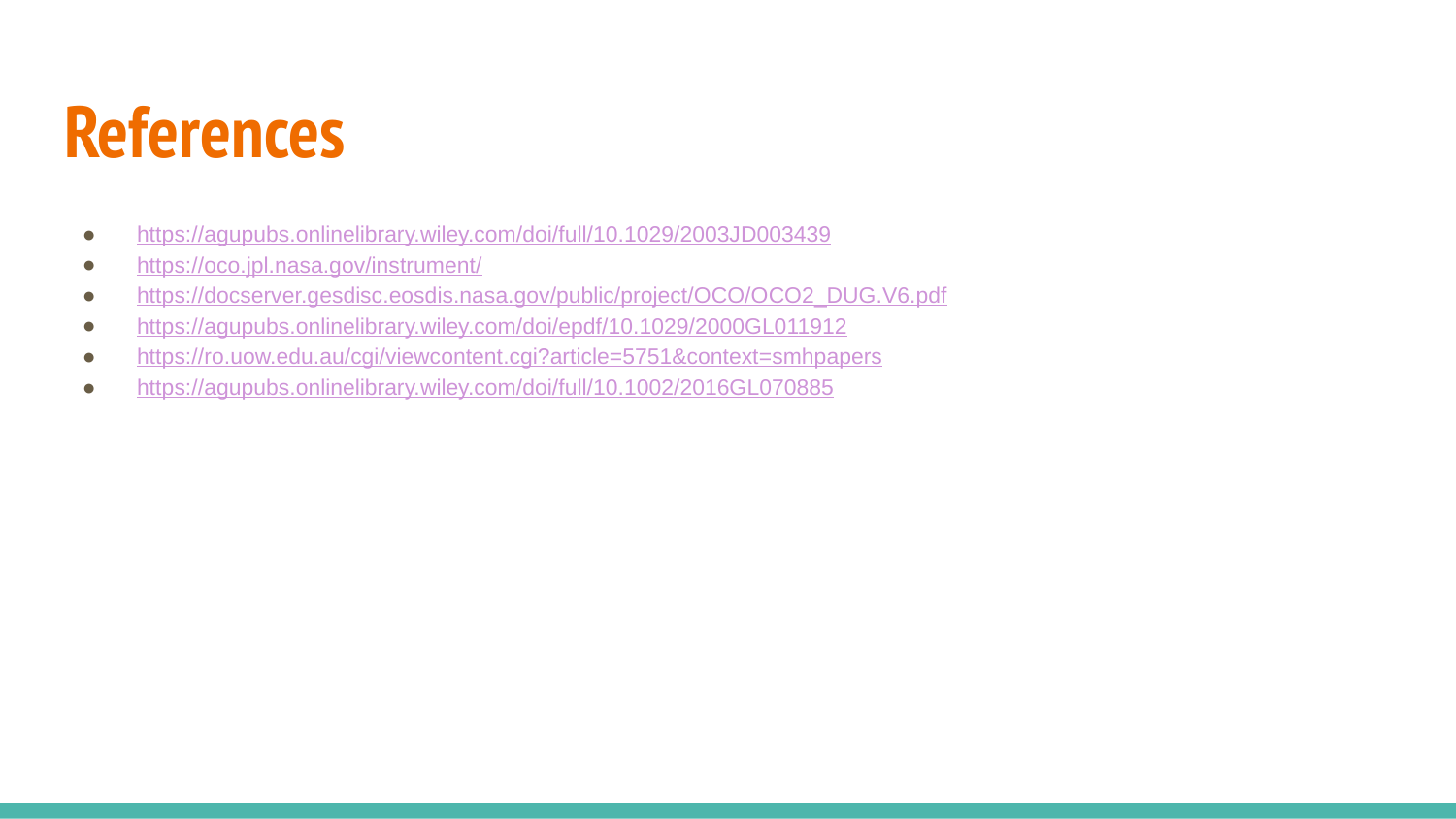

# References
https://agupubs.onlinelibrary.wiley.com/doi/full/10.1029/2003JD003439
https://oco.jpl.nasa.gov/instrument/
https://docserver.gesdisc.eosdis.nasa.gov/public/project/OCO/OCO2_DUG.V6.pdf
https://agupubs.onlinelibrary.wiley.com/doi/epdf/10.1029/2000GL011912
https://ro.uow.edu.au/cgi/viewcontent.cgi?article=5751&context=smhpapers
https://agupubs.onlinelibrary.wiley.com/doi/full/10.1002/2016GL070885